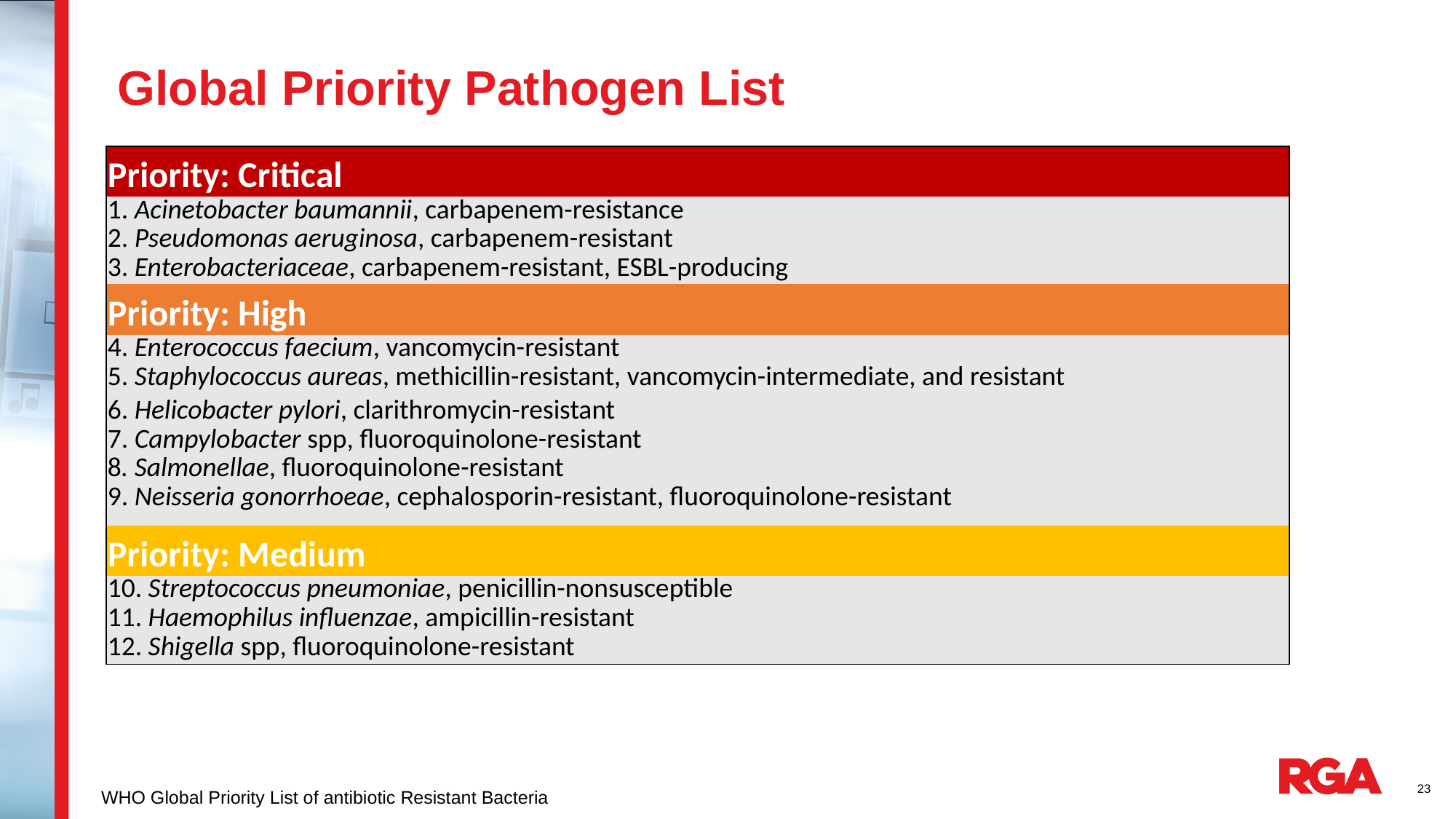

# Global Priority Pathogen List
| Priority: Critical |
| --- |
| 1. Acinetobacter baumannii, carbapenem-resistance |
| 2. Pseudomonas aeruginosa, carbapenem-resistant |
| 3. Enterobacteriaceae, carbapenem-resistant, ESBL-producing |
| Priority: High |
| 4. Enterococcus faecium, vancomycin-resistant |
| 5. Staphylococcus aureas, methicillin-resistant, vancomycin-intermediate, and resistant |
| 6. Helicobacter pylori, clarithromycin-resistant |
| 7. Campylobacter spp, fluoroquinolone-resistant |
| 8. Salmonellae, fluoroquinolone-resistant |
| 9. Neisseria gonorrhoeae, cephalosporin-resistant, fluoroquinolone-resistant |
| Priority: Medium |
| 10. Streptococcus pneumoniae, penicillin-nonsusceptible |
| 11. Haemophilus influenzae, ampicillin-resistant |
| 12. Shigella spp, fluoroquinolone-resistant |
WHO Global Priority List of antibiotic Resistant Bacteria